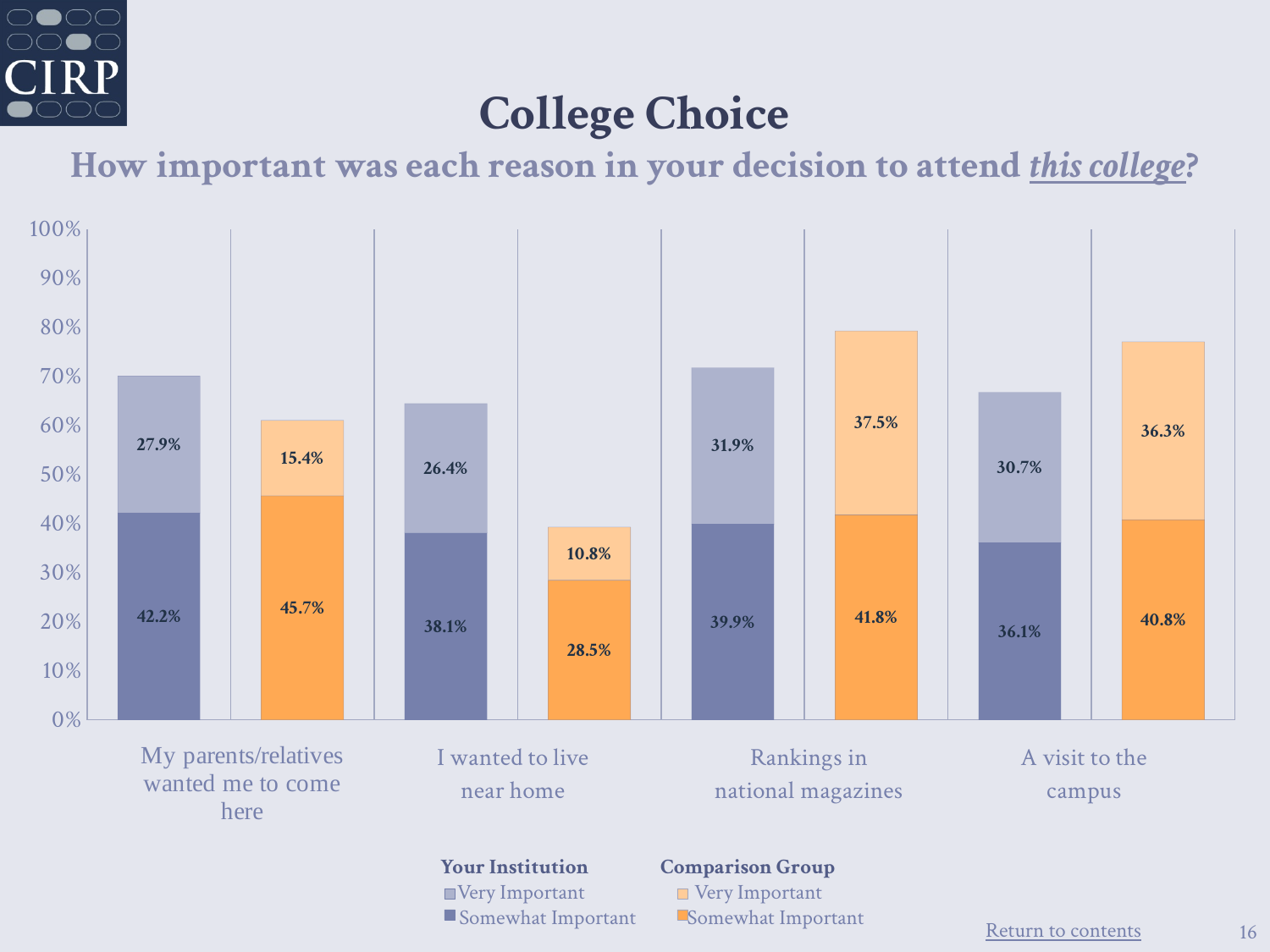

# College Choice How important was each reason in your decision to attend this college?

### Chart

| Category | Somewhat Important | Very Important |
|---|---|---|
| Your Institution | 0.422 | 0.279 |
| Comparison Group | 0.457 | 0.154 |
| Your Institution | 0.381 | 0.264 |
| Comparison Group | 0.285 | 0.108 |
| Your Institution | 0.399 | 0.319 |
| Comparison Group | 0.418 | 0.375 |
| Your Institution | 0.361 | 0.307 |
| Comparison Group | 0.408 | 0.363 |
 Your Institution                 Comparison Group
     Very Important       	 Very Important
     Somewhat Important           Somewhat Important
16